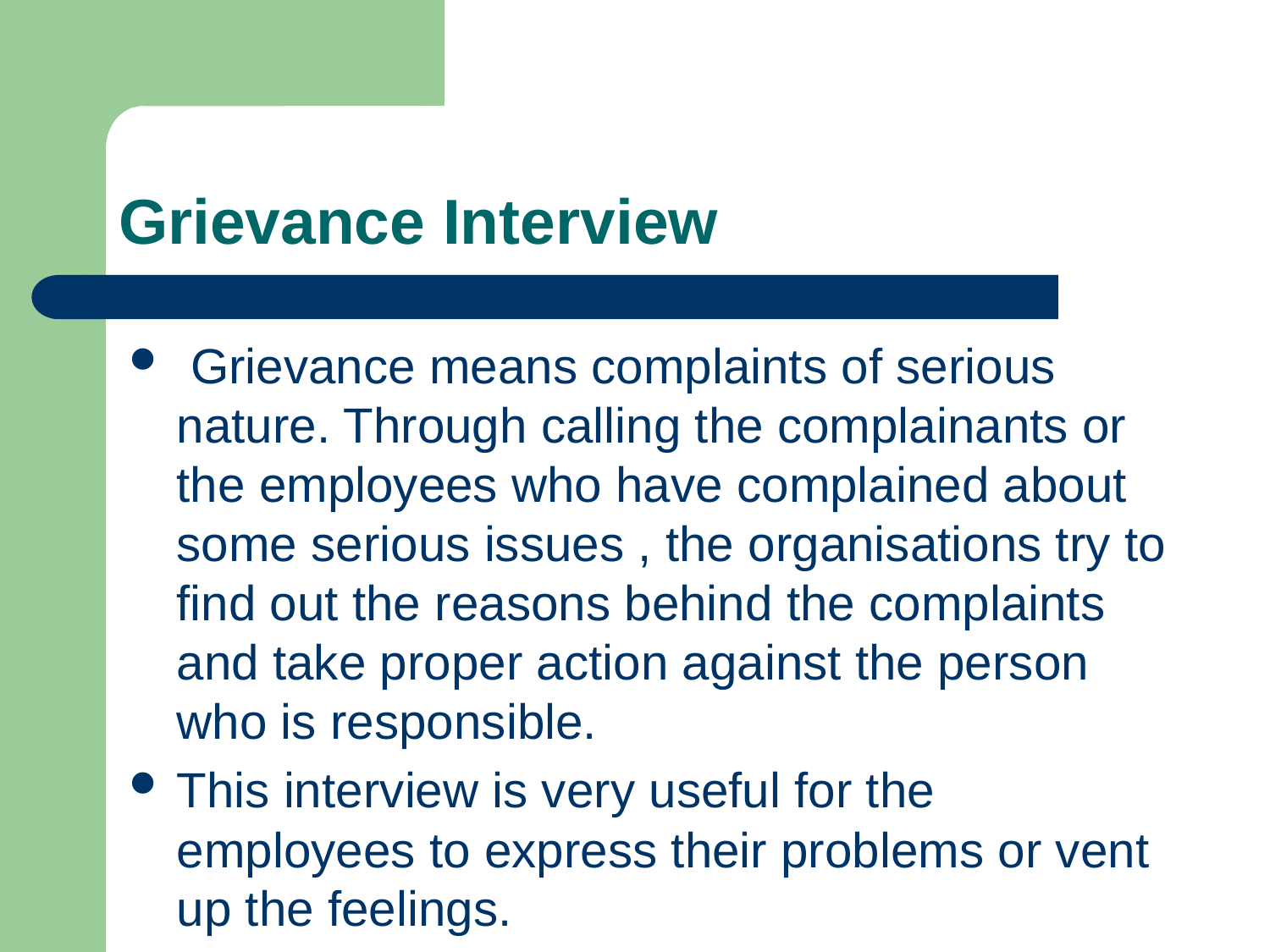

# Grievance Interview
 Grievance means complaints of serious nature. Through calling the complainants or the employees who have complained about some serious issues , the organisations try to find out the reasons behind the complaints and take proper action against the person who is responsible.
This interview is very useful for the employees to express their problems or vent up the feelings.